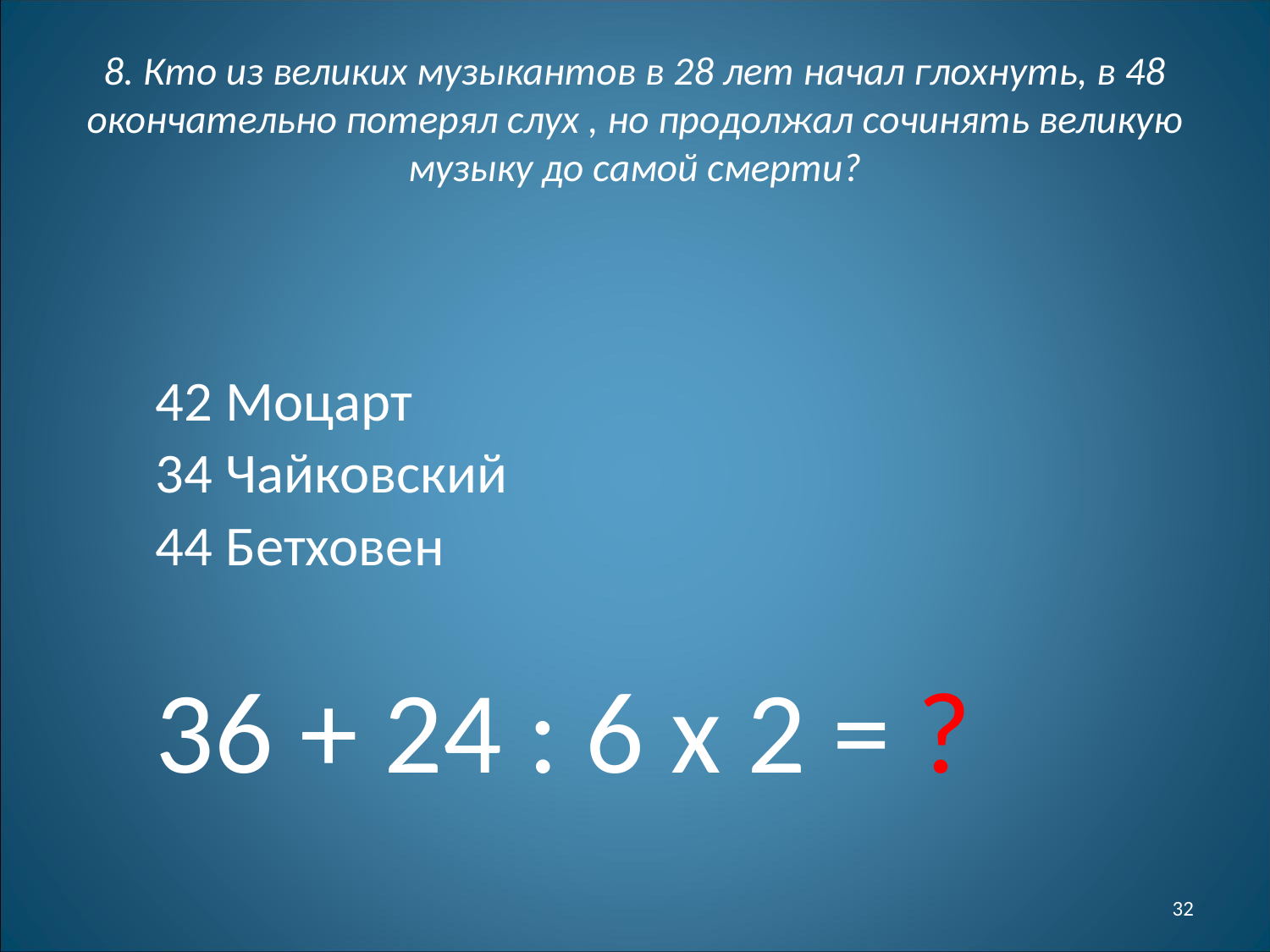

# 8. Кто из великих музыкантов в 28 лет начал глохнуть, в 48 окончательно потерял слух , но продолжал сочинять великую музыку до самой смерти?
	42 Моцарт
	34 Чайковский
	44 Бетховен

	36 + 24 : 6 х 2 = ?
32